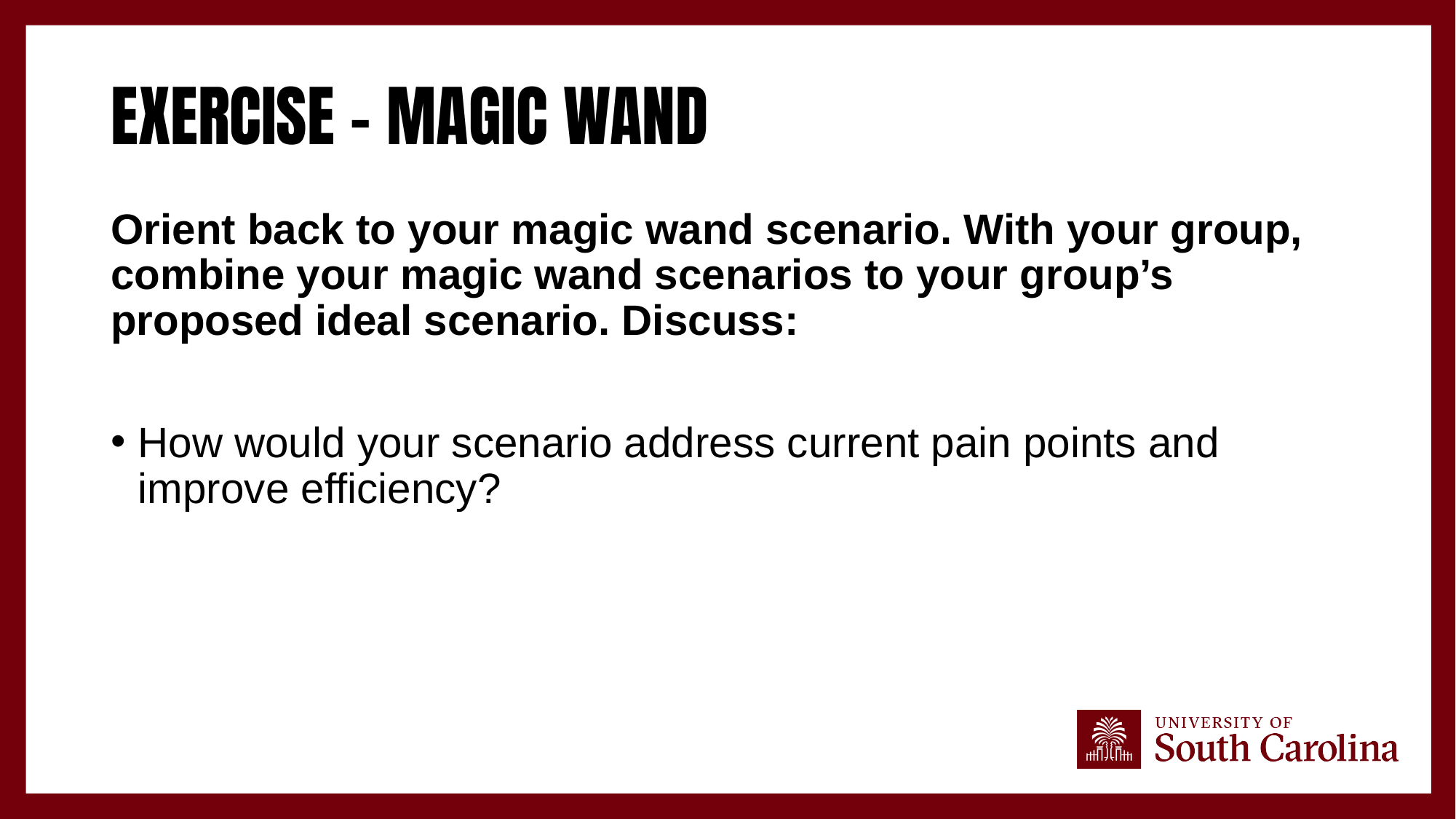

# ExercisE – Magic Wand
Orient back to your magic wand scenario. With your group, combine your magic wand scenarios to your group’s proposed ideal scenario. Discuss:

How would your scenario address current pain points and improve efficiency?